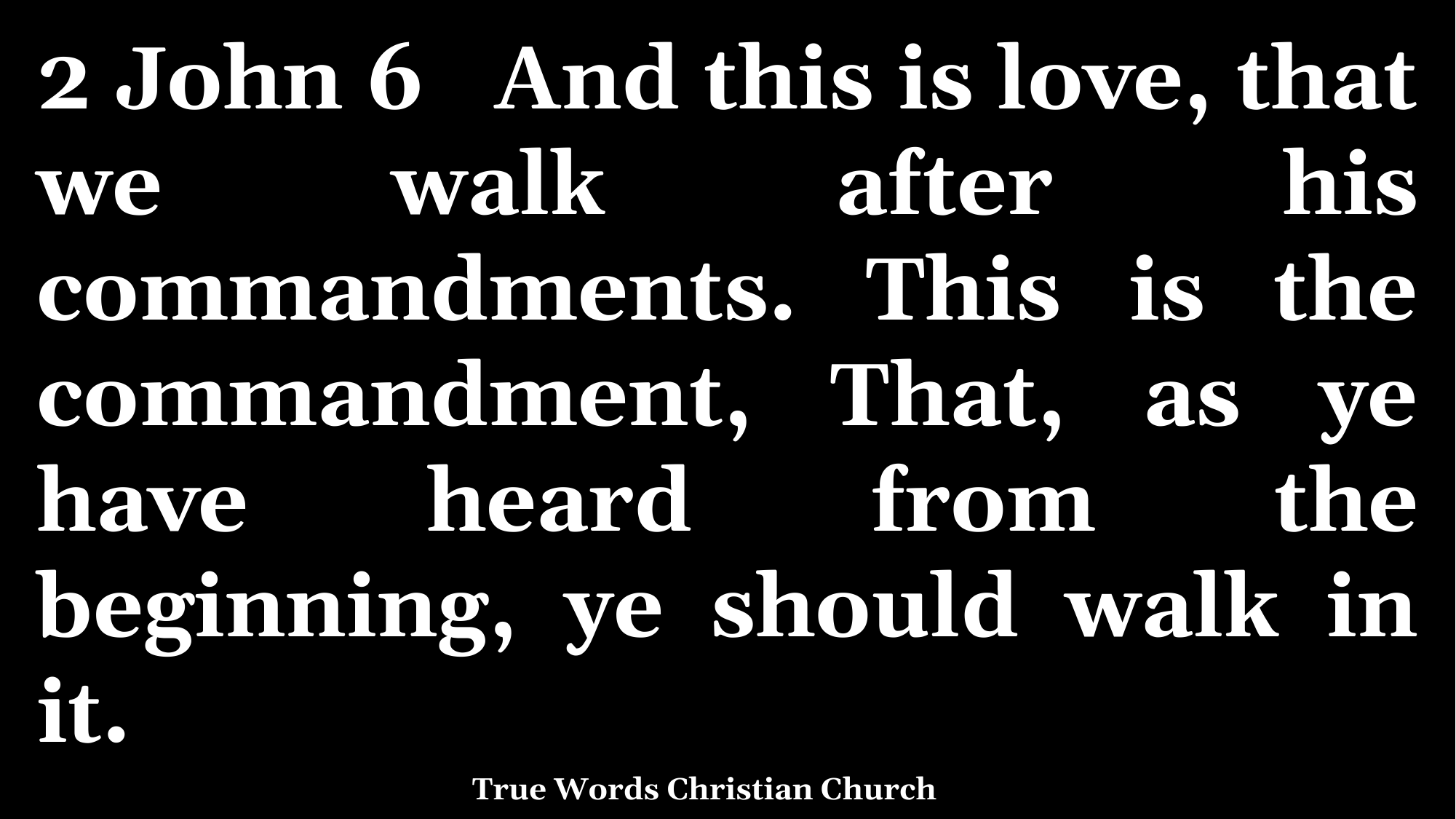

2 John 6   And this is love, that we walk after his commandments. This is the commandment, That, as ye have heard from the beginning, ye should walk in it.
True Words Christian Church